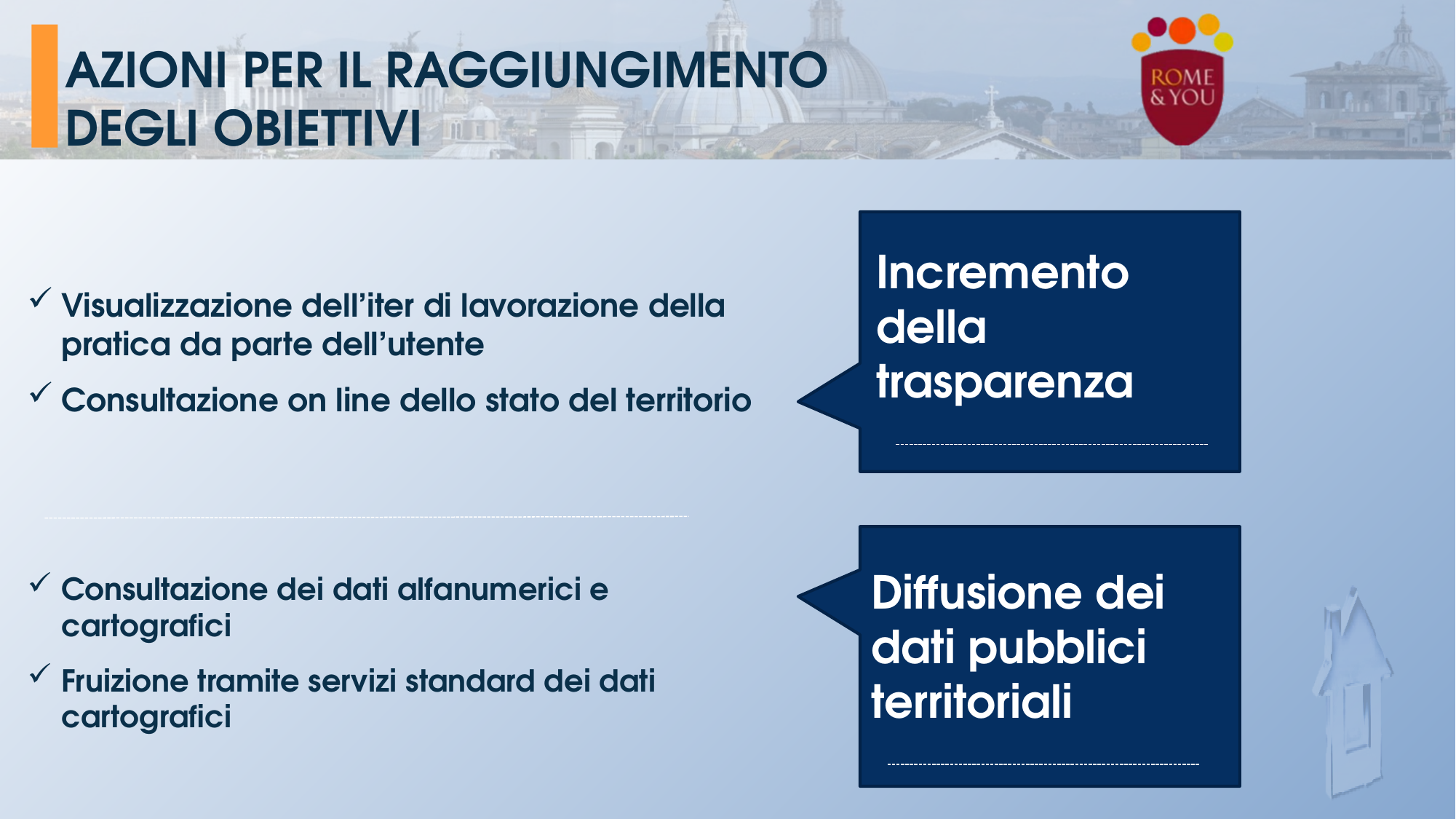

AZIONI PER IL RAGGIUNGIMENTO DEGLI OBIETTIVI

Visualizzazione dell’iter di lavorazione della pratica da parte dell’utente
Consultazione on line dello stato del territorio
Incremento della trasparenza

Consultazione dei dati alfanumerici e cartografici
Fruizione tramite servizi standard dei dati cartografici
Diffusione dei dati pubblici territoriali